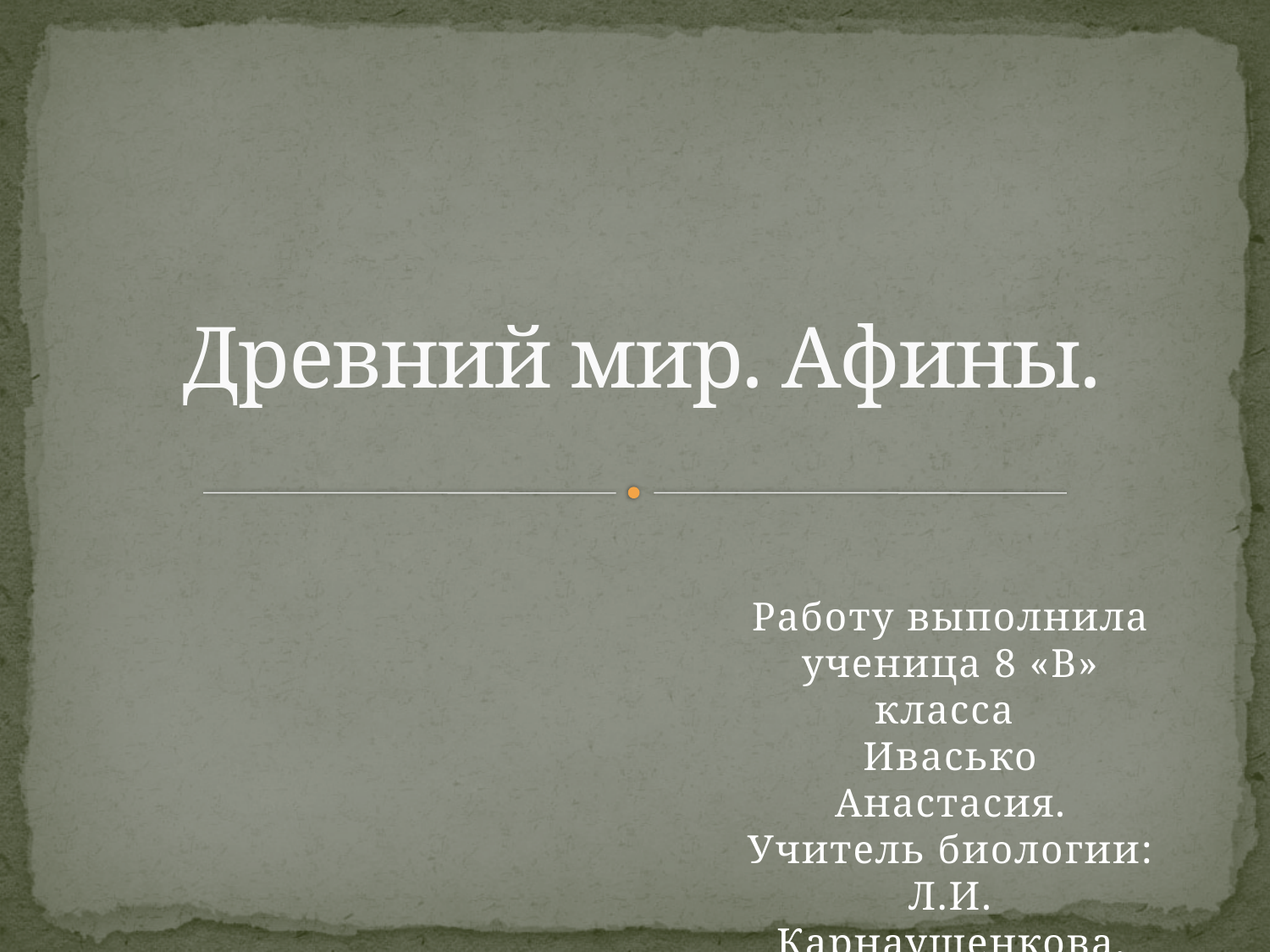

# Древний мир. Афины.
Работу выполнила ученица 8 «В» класса
Ивасько Анастасия.
Учитель биологии: Л.И. Карнаущенкова.